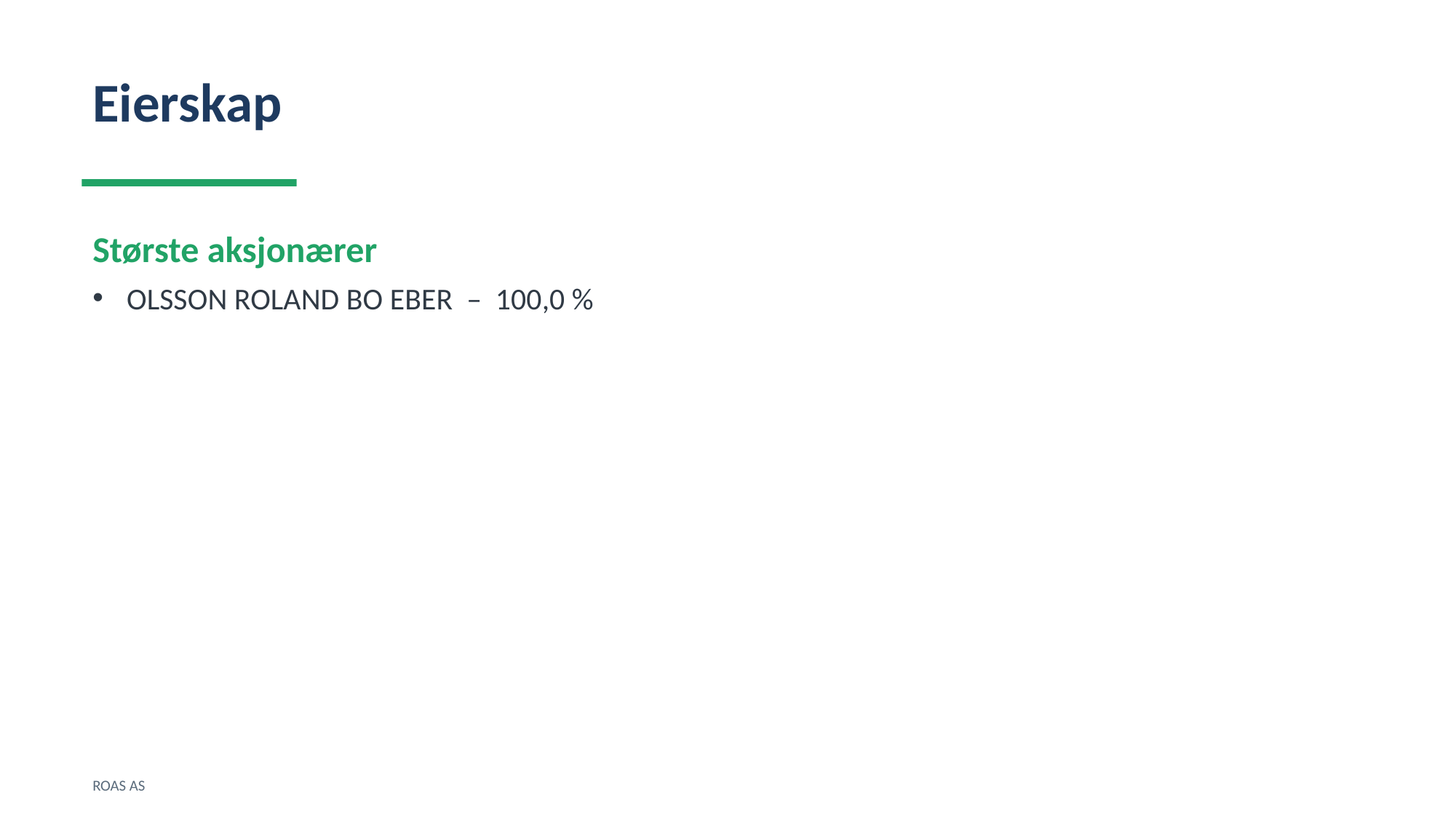

Eierskap

Største aksjonærer
OLSSON ROLAND BO EBER  –  100,0 %
ROAS AS